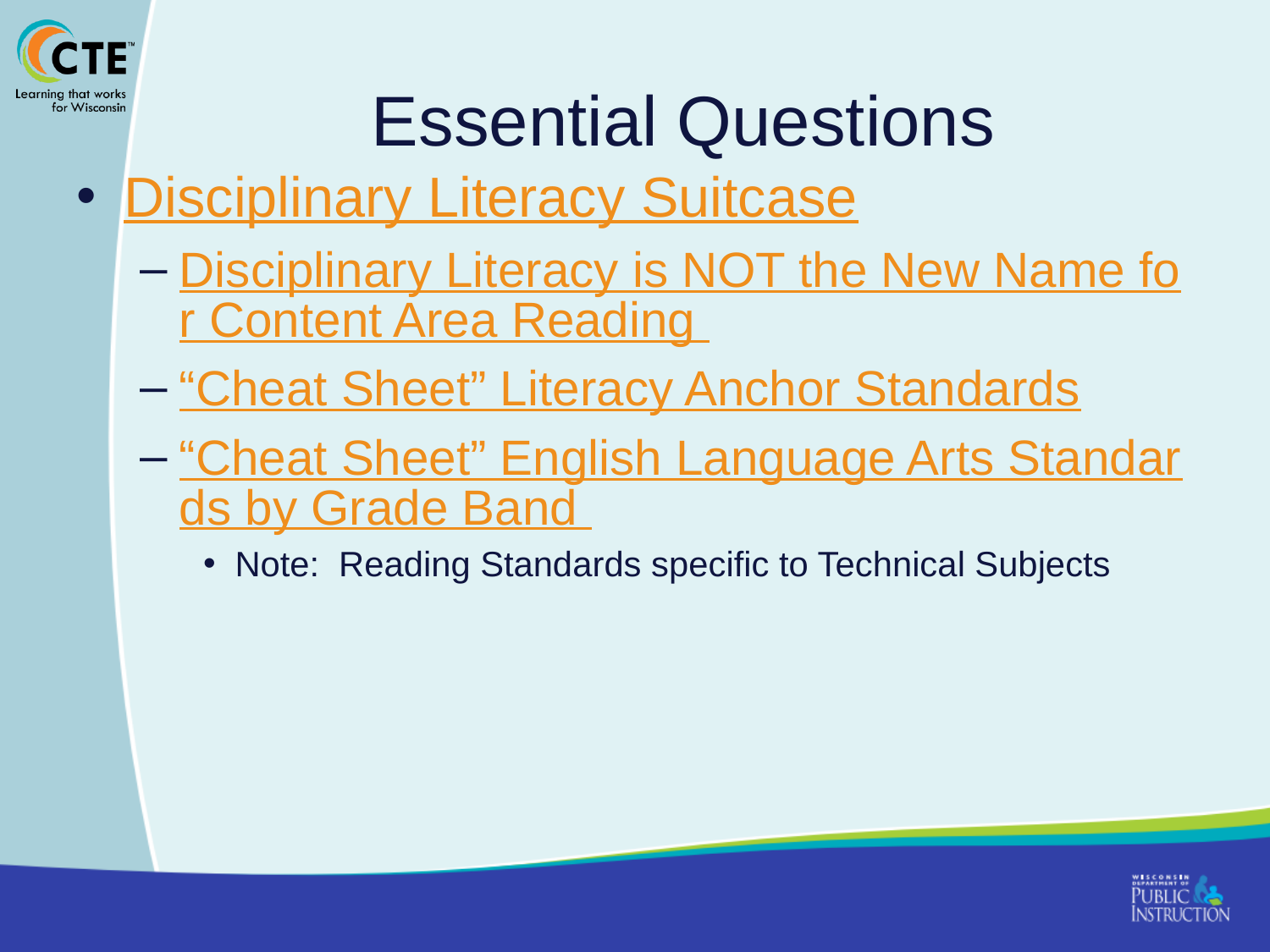

# Essential Questions
Disciplinary Literacy Suitcase
Disciplinary Literacy is NOT the New Name for Content Area Reading
“Cheat Sheet” Literacy Anchor Standards
“Cheat Sheet” English Language Arts Standards by Grade Band
Note:  Reading Standards specific to Technical Subjects